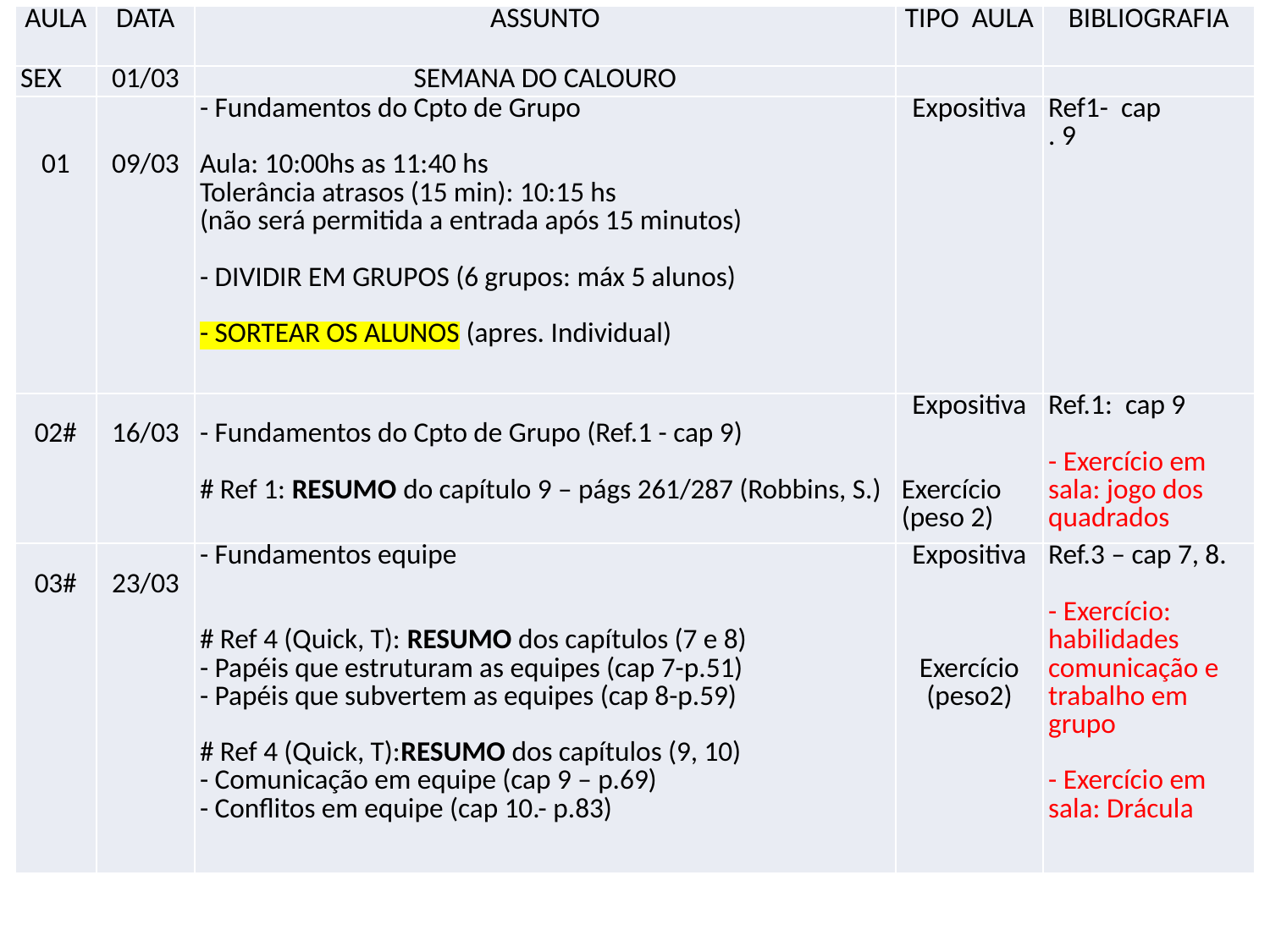

# Comportamento Organizacional – CRONOGRAMA
| AULA | DATA | ASSUNTO | TIPO AULA | BIBLIOGRAFIA |
| --- | --- | --- | --- | --- |
| SEX | 01/03 | SEMANA DO CALOURO |  |  |
| 01 | 09/03 | - Fundamentos do Cpto de Grupo   Aula: 10:00hs as 11:40 hs Tolerância atrasos (15 min): 10:15 hs (não será permitida a entrada após 15 minutos)   - DIVIDIR EM GRUPOS (6 grupos: máx 5 alunos)   - SORTEAR OS ALUNOS (apres. Individual) | Expositiva | Ref1- cap . 9 |
| 02# | 16/03 | - Fundamentos do Cpto de Grupo (Ref.1 - cap 9)    # Ref 1: RESUMO do capítulo 9 – págs 261/287 (Robbins, S.) | Expositiva     Exercício (peso 2) | Ref.1: cap 9   - Exercício em sala: jogo dos quadrados |
| 03# | 23/03 | - Fundamentos equipe   # Ref 4 (Quick, T): RESUMO dos capítulos (7 e 8) - Papéis que estruturam as equipes (cap 7-p.51) - Papéis que subvertem as equipes (cap 8-p.59)   # Ref 4 (Quick, T):RESUMO dos capítulos (9, 10) - Comunicação em equipe (cap 9 – p.69) - Conflitos em equipe (cap 10.- p.83) | Expositiva       Exercício (peso2) | Ref.3 – cap 7, 8.   - Exercício: habilidades comunicação e trabalho em grupo   - Exercício em sala: Drácula |